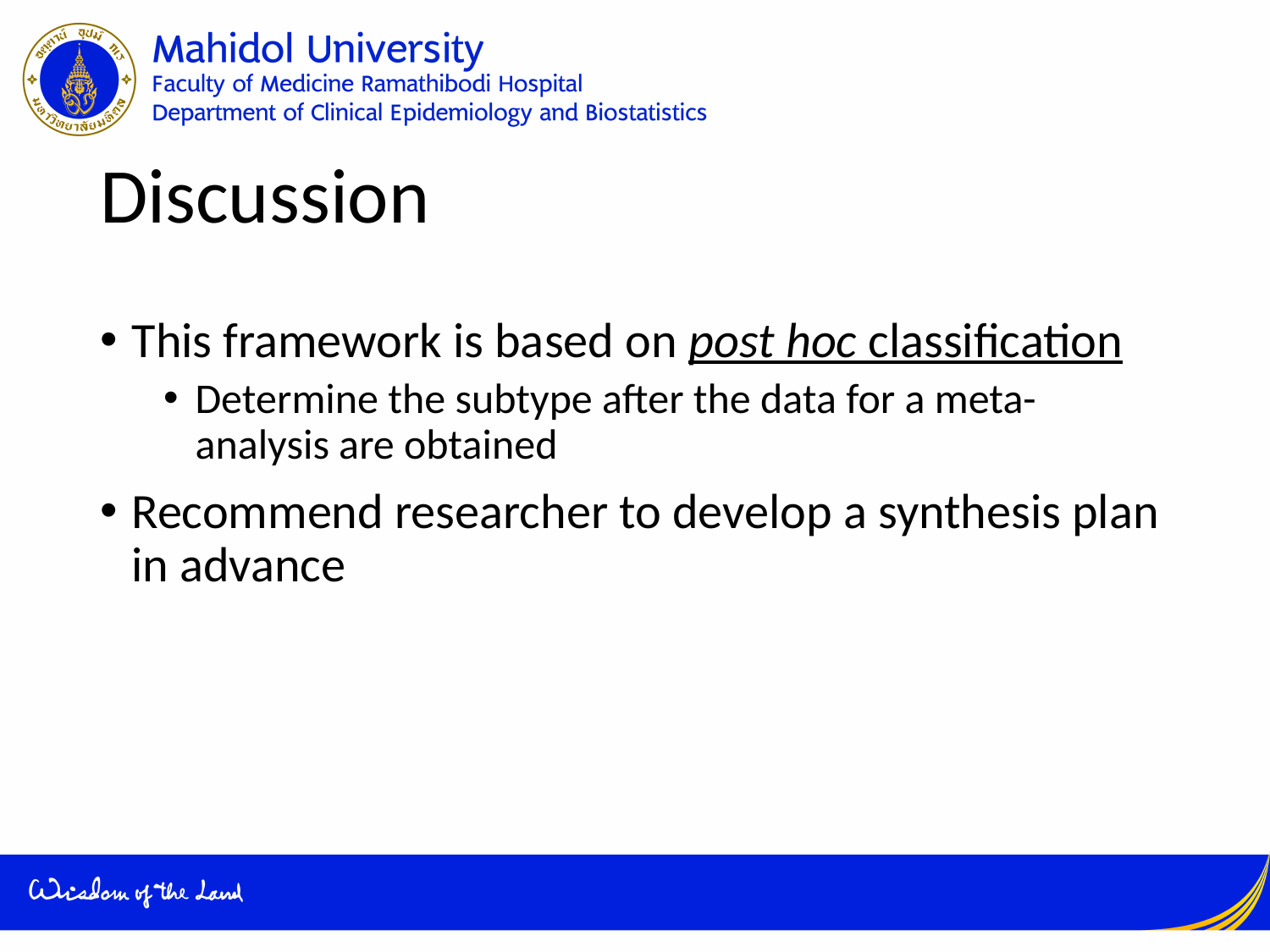

# Discussion
This framework is based on post hoc classification
Determine the subtype after the data for a meta-analysis are obtained
Recommend researcher to develop a synthesis plan in advance